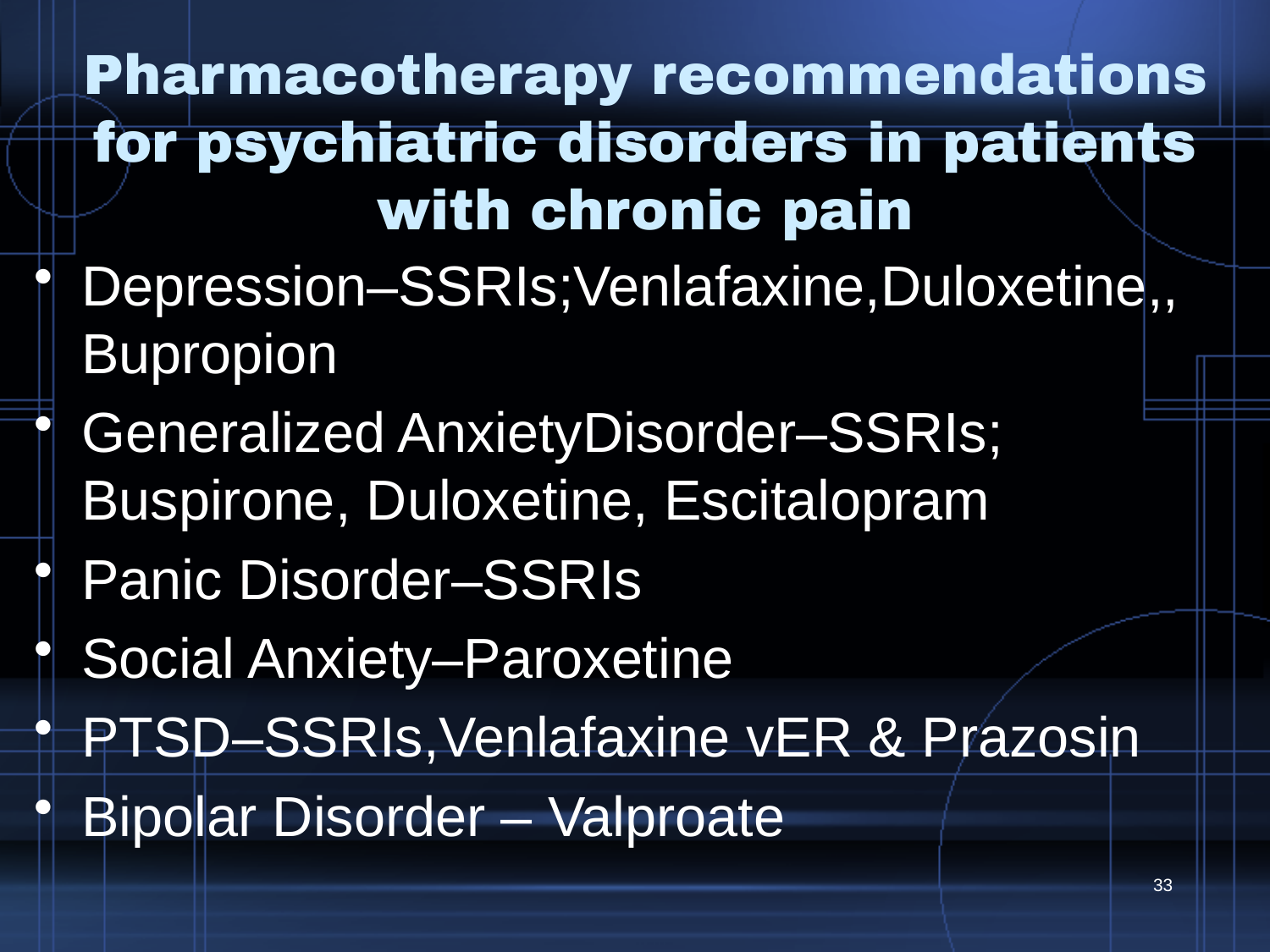

# Pharmacotherapy recommendations for psychiatric disorders in patients with chronic pain
Depression–SSRIs;Venlafaxine,Duloxetine,, Bupropion
Generalized AnxietyDisorder–SSRIs; Buspirone, Duloxetine, Escitalopram
Panic Disorder–SSRIs
Social Anxiety–Paroxetine
PTSD–SSRIs,Venlafaxine vER & Prazosin
Bipolar Disorder – Valproate

33